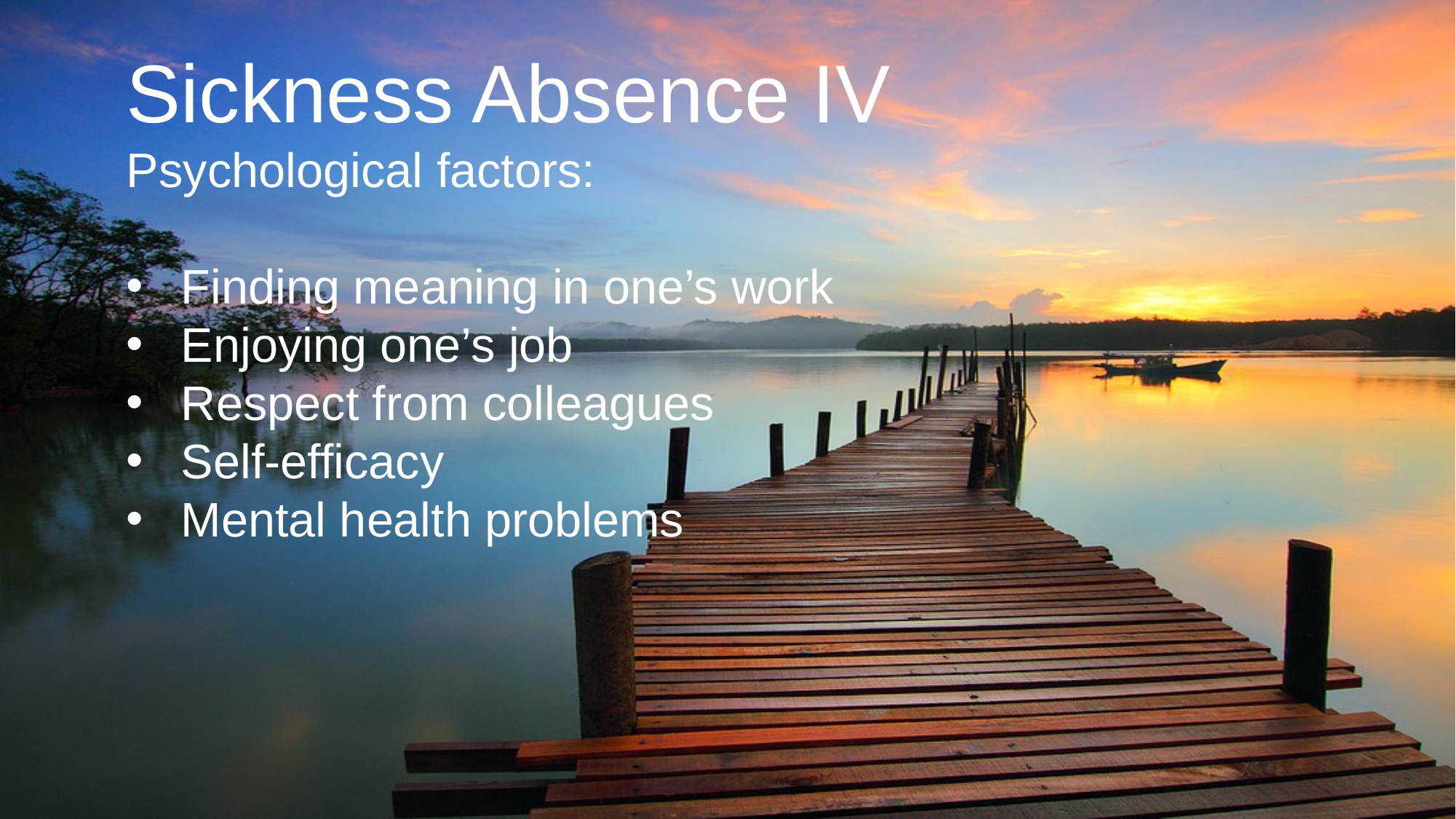

Sickness Absence IV
Psychological factors:

Finding meaning in one’s work
Enjoying one’s job
Respect from colleagues
Self-efficacy
Mental health problems